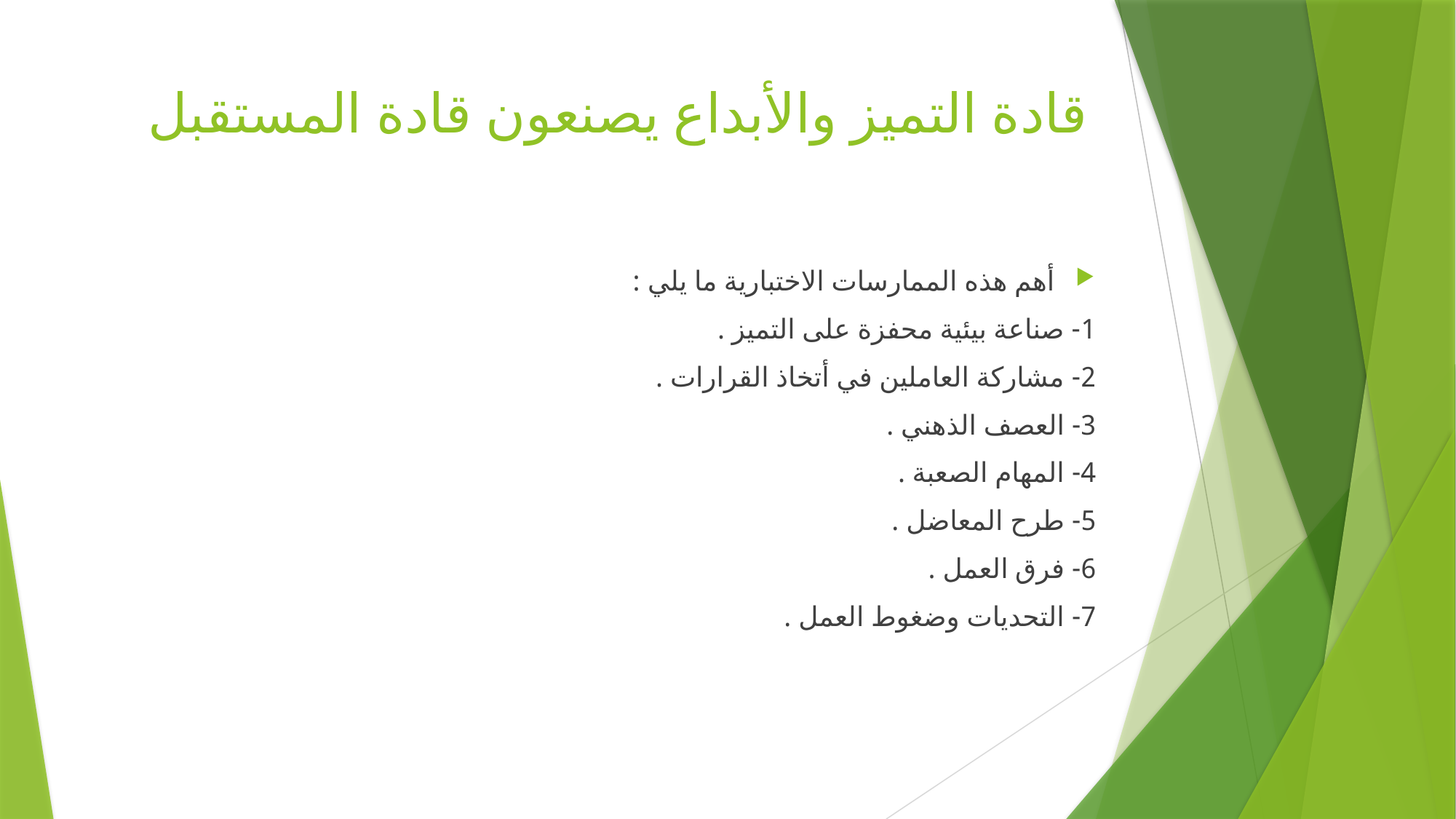

# قادة التميز والأبداع يصنعون قادة المستقبل
أهم هذه الممارسات الاختبارية ما يلي :
1- صناعة بيئية محفزة على التميز .
2- مشاركة العاملين في أتخاذ القرارات .
3- العصف الذهني .
4- المهام الصعبة .
5- طرح المعاضل .
6- فرق العمل .
7- التحديات وضغوط العمل .